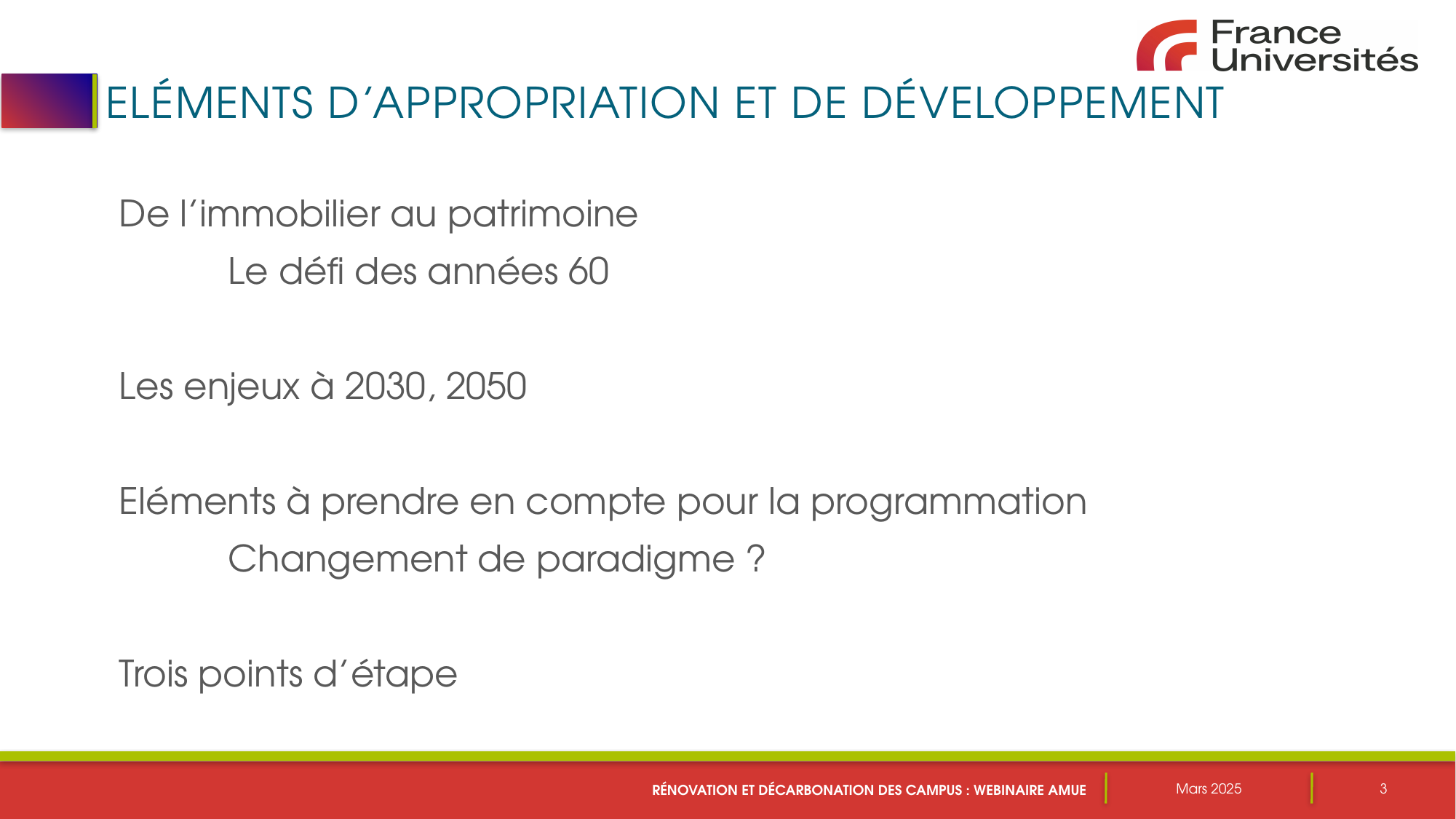

# Eléments d’Appropriation et de développement
De l’immobilier au patrimoine
	Le défi des années 60

Les enjeux à 2030, 2050

Eléments à prendre en compte pour la programmation
	Changement de paradigme ?

Trois points d’étape